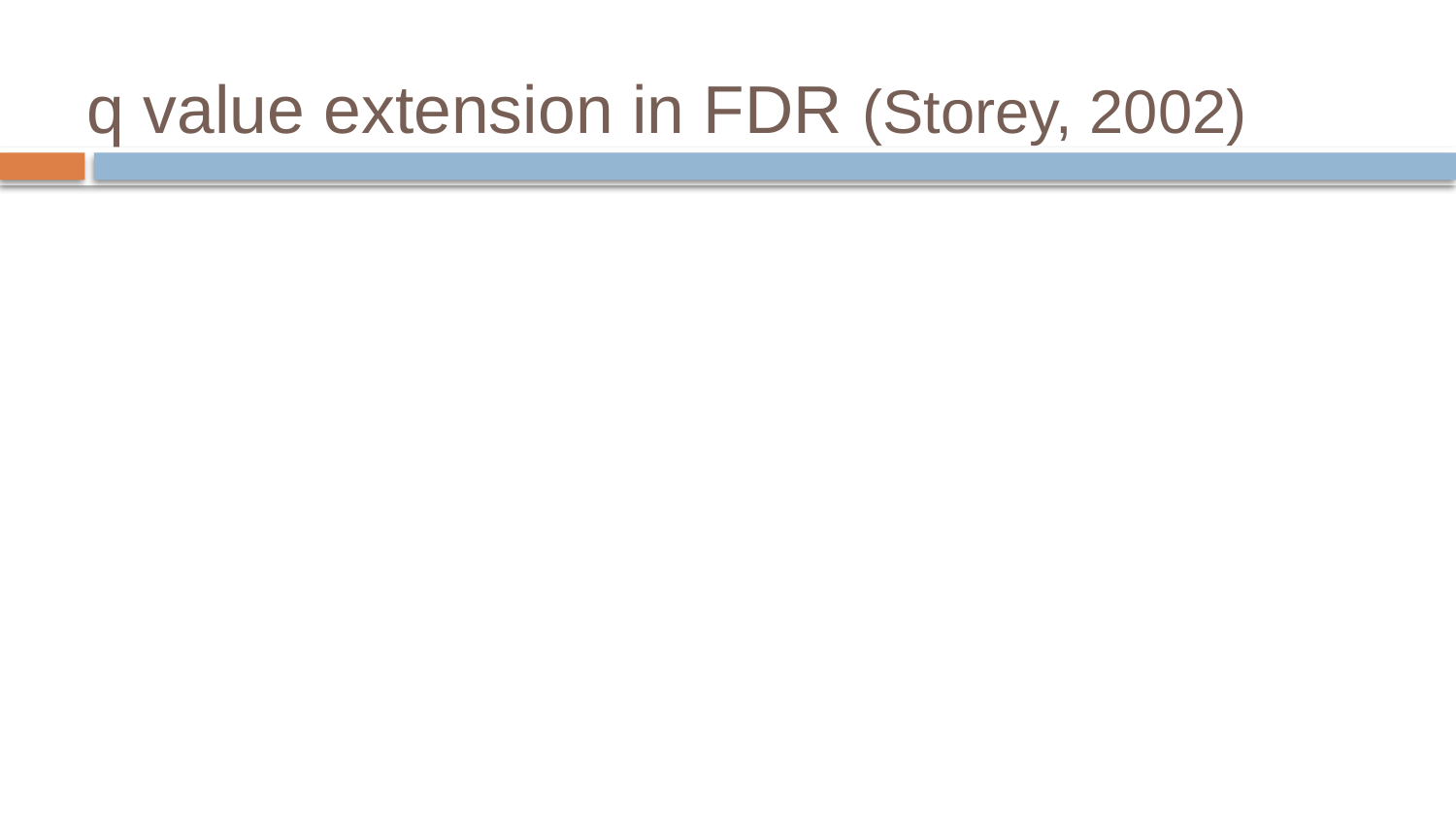

# q value extension in FDR (Storey, 2002)